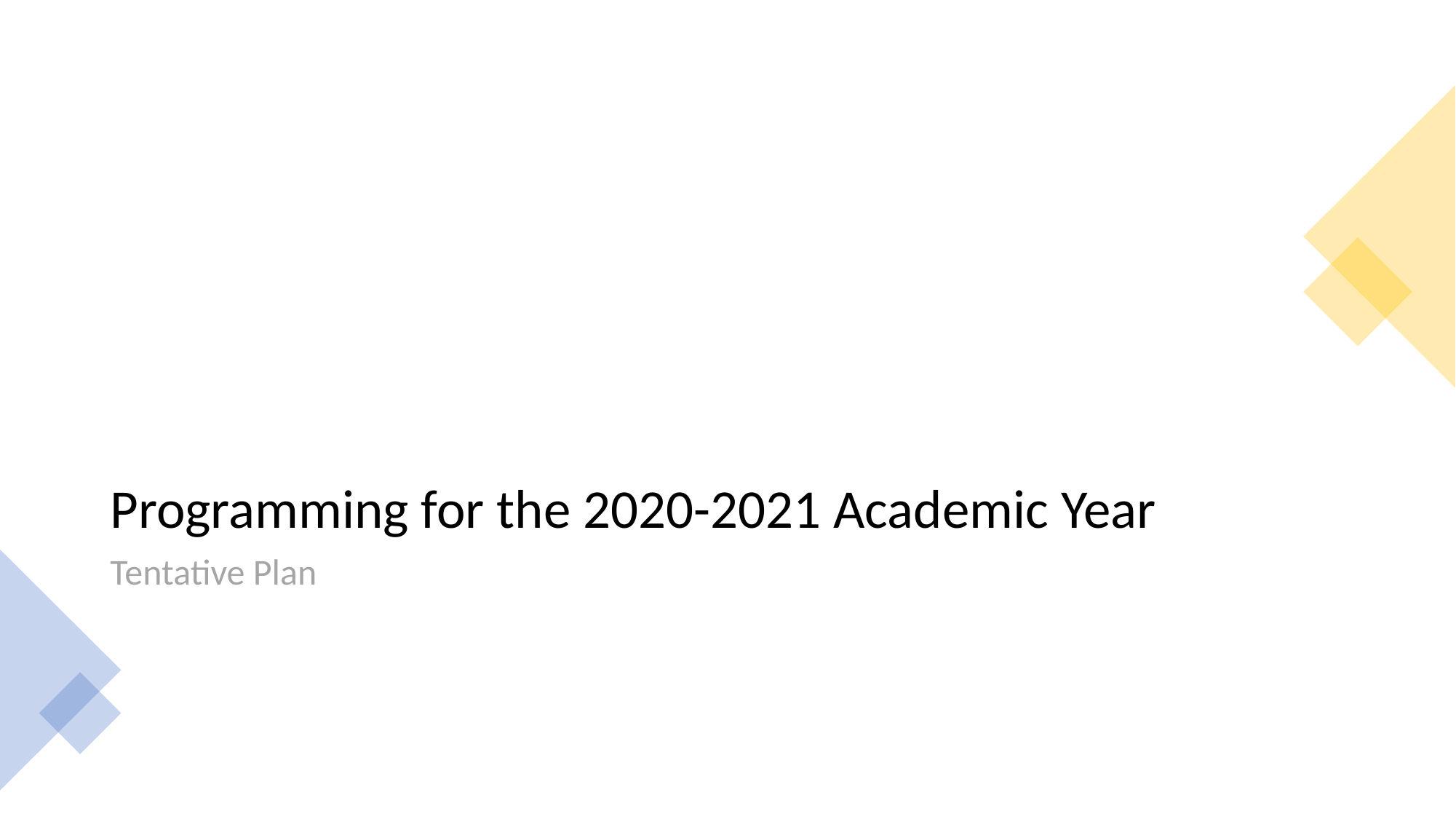

Programming for the 2020-2021 Academic Year

Tentative Plan